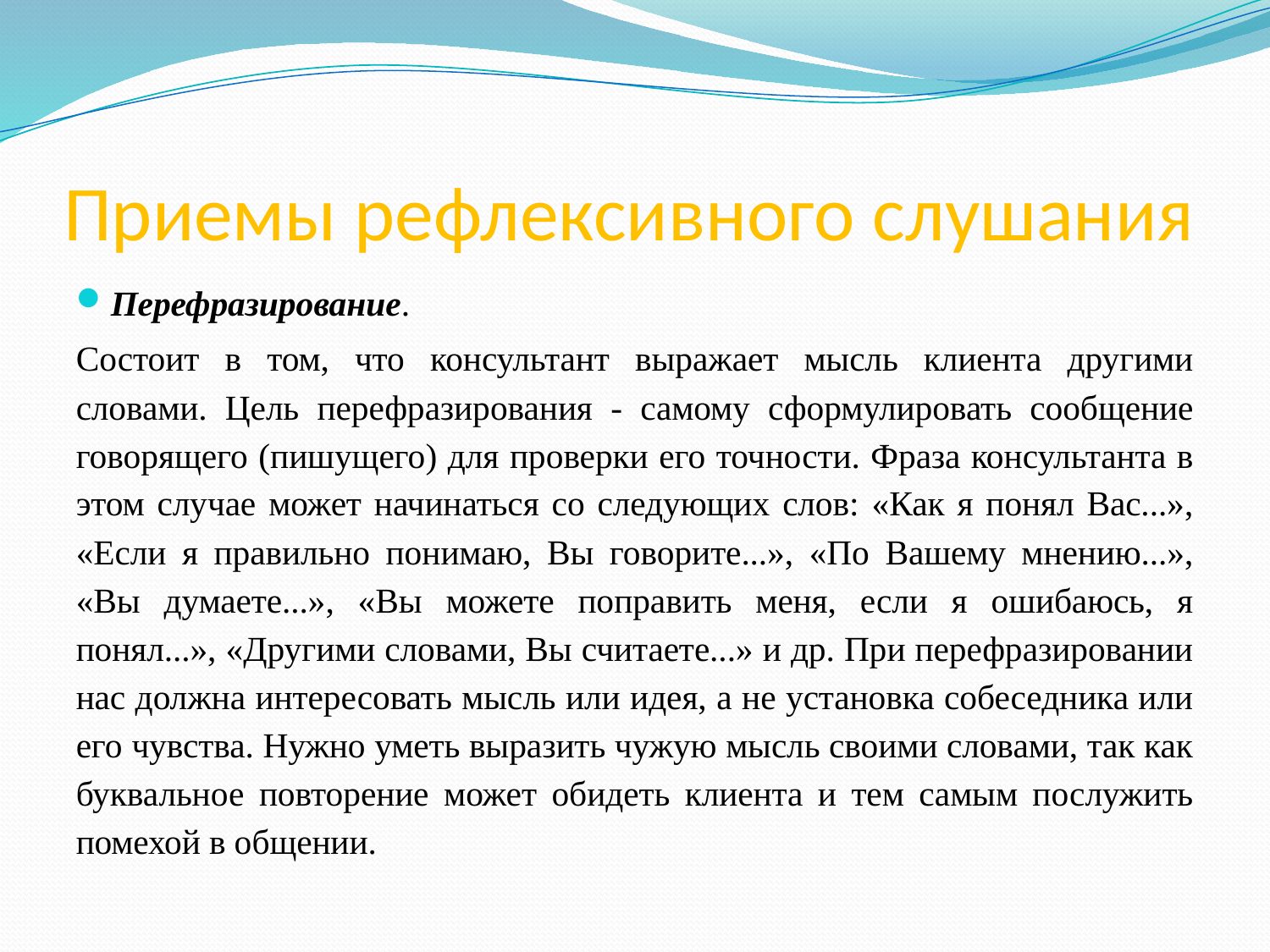

# Приемы рефлексивного слушания
Перефразирование.
Состоит в том, что консультант выражает мысль клиента другими словами. Цель перефразирования - самому сформулировать сообщение говорящего (пишущего) для проверки его точности. Фраза консультанта в этом случае может начинаться со следующих слов: «Как я понял Вас...», «Если я правильно понимаю, Вы говорите...», «По Вашему мнению...», «Вы думаете...», «Вы можете поправить меня, если я ошибаюсь, я понял...», «Другими словами, Вы считаете...» и др. При перефразировании нас должна интересовать мысль или идея, а не установка собеседника или его чувства. Нужно уметь выразить чужую мысль своими словами, так как буквальное повторение может обидеть клиента и тем самым послужить помехой в общении.